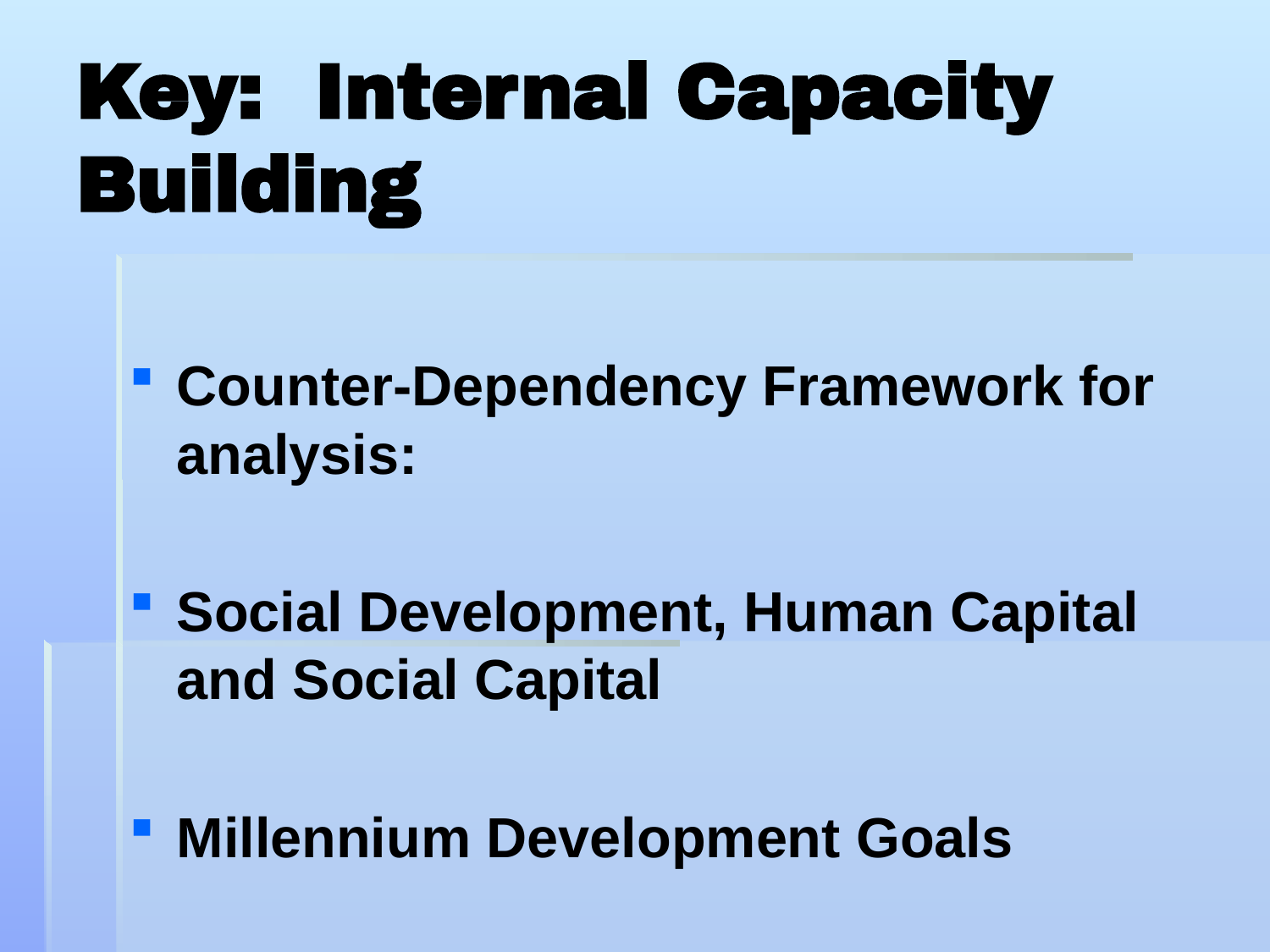

# Key:  Internal Capacity Building

Counter-Dependency Framework for analysis:

Social Development, Human Capital and Social Capital

Millennium Development Goals